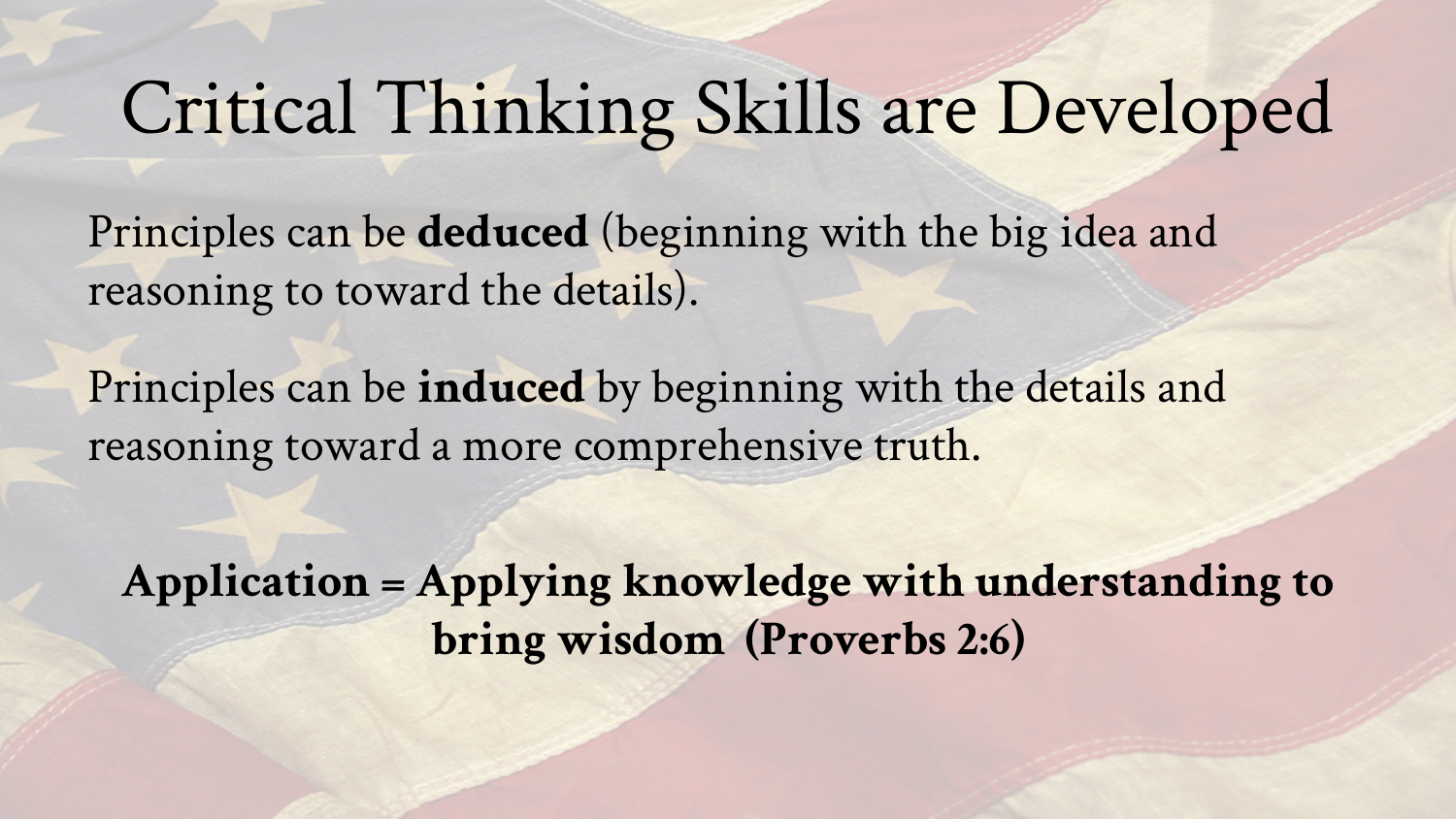

# Critical Thinking Skills are Developed
Principles can be deduced (beginning with the big idea and reasoning to toward the details).

Principles can be induced by beginning with the details and reasoning toward a more comprehensive truth.

Application = Applying knowledge with understanding to bring wisdom  (Proverbs 2:6)